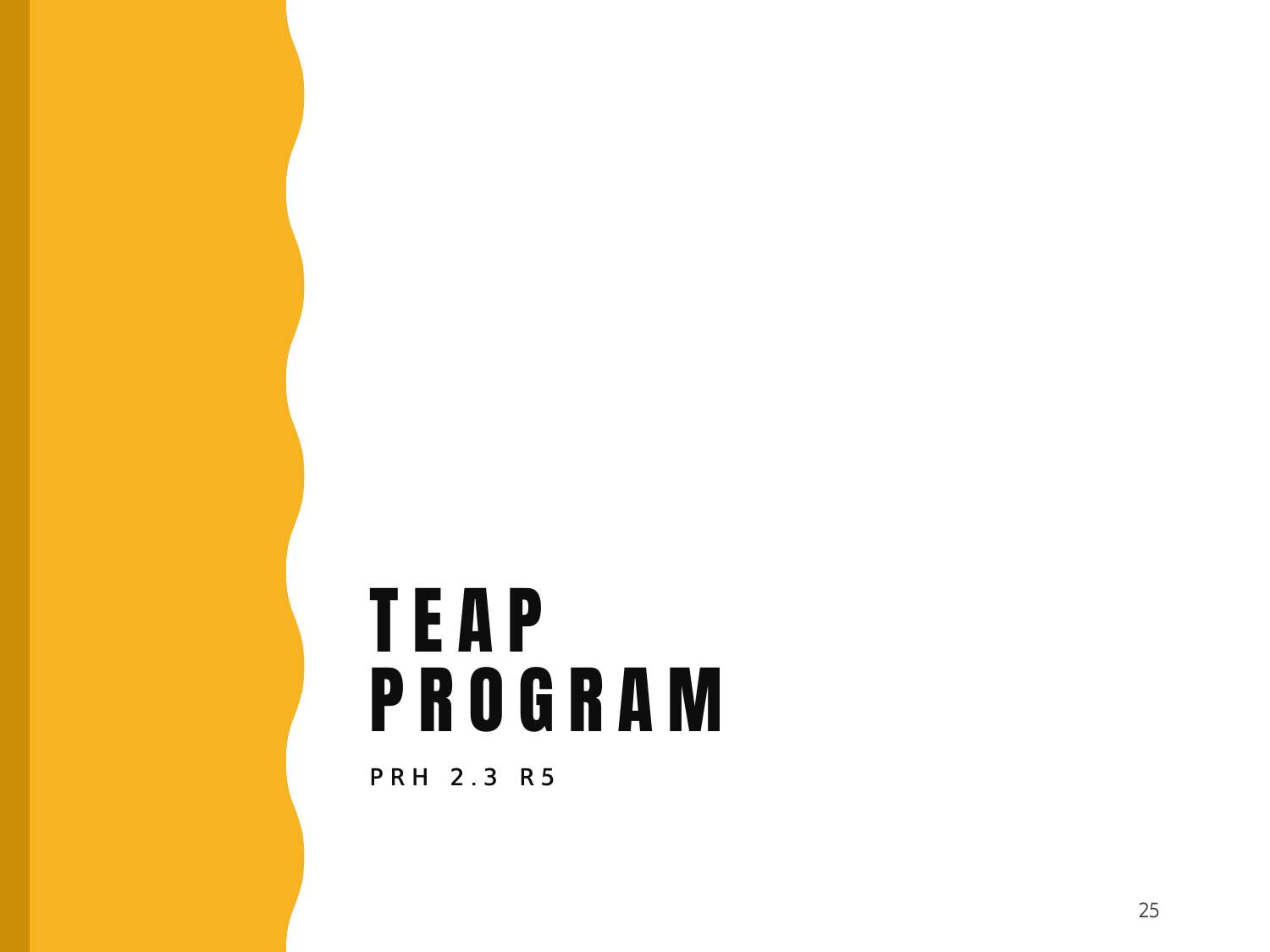

# TEAP Program
PRH 2.3 R5
25